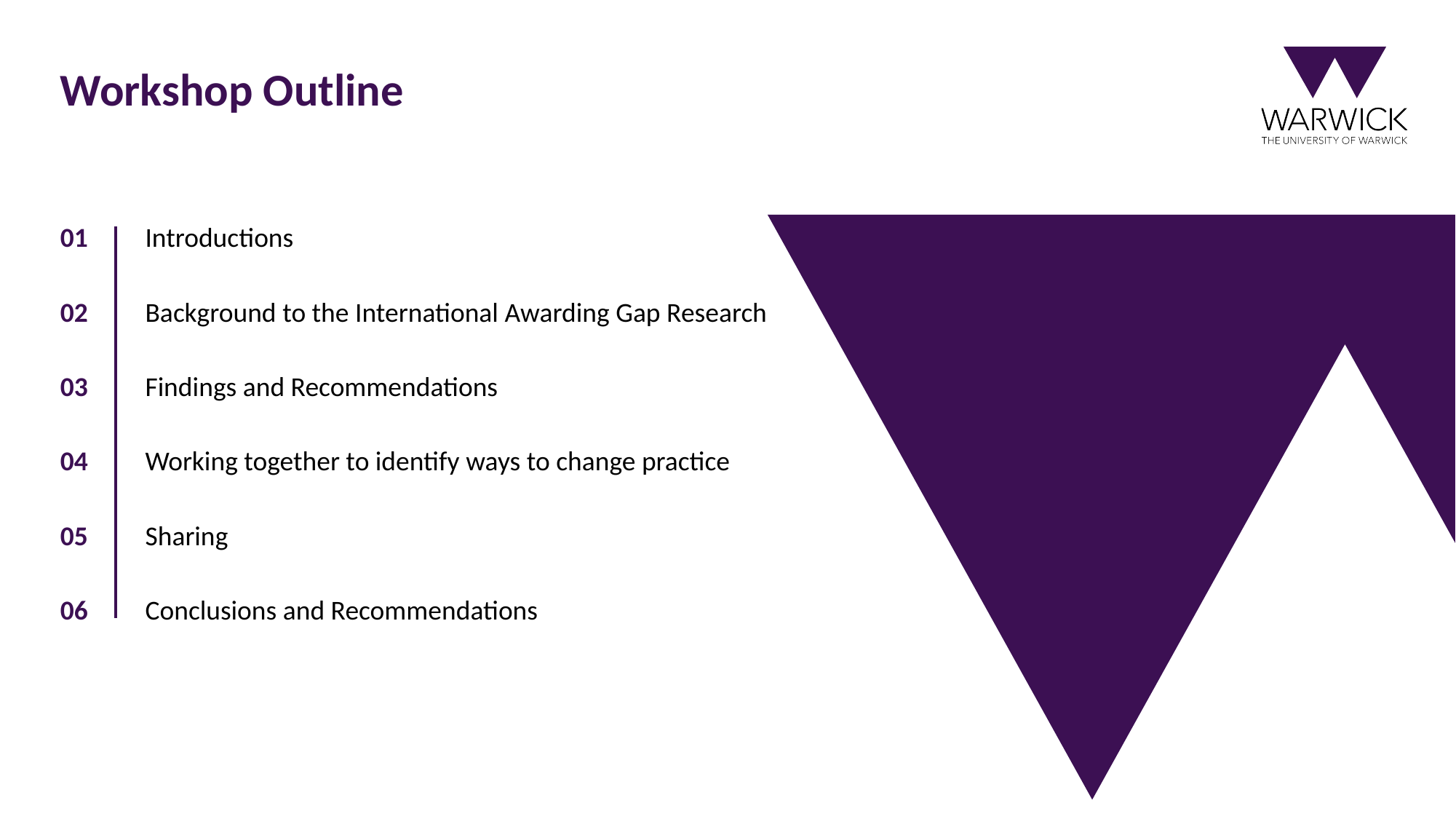

# Workshop Outline
01
Introductions
02
Background to the International Awarding Gap Research
03
Findings and Recommendations
04
Working together to identify ways to change practice
05
Sharing
06
Conclusions and Recommendations